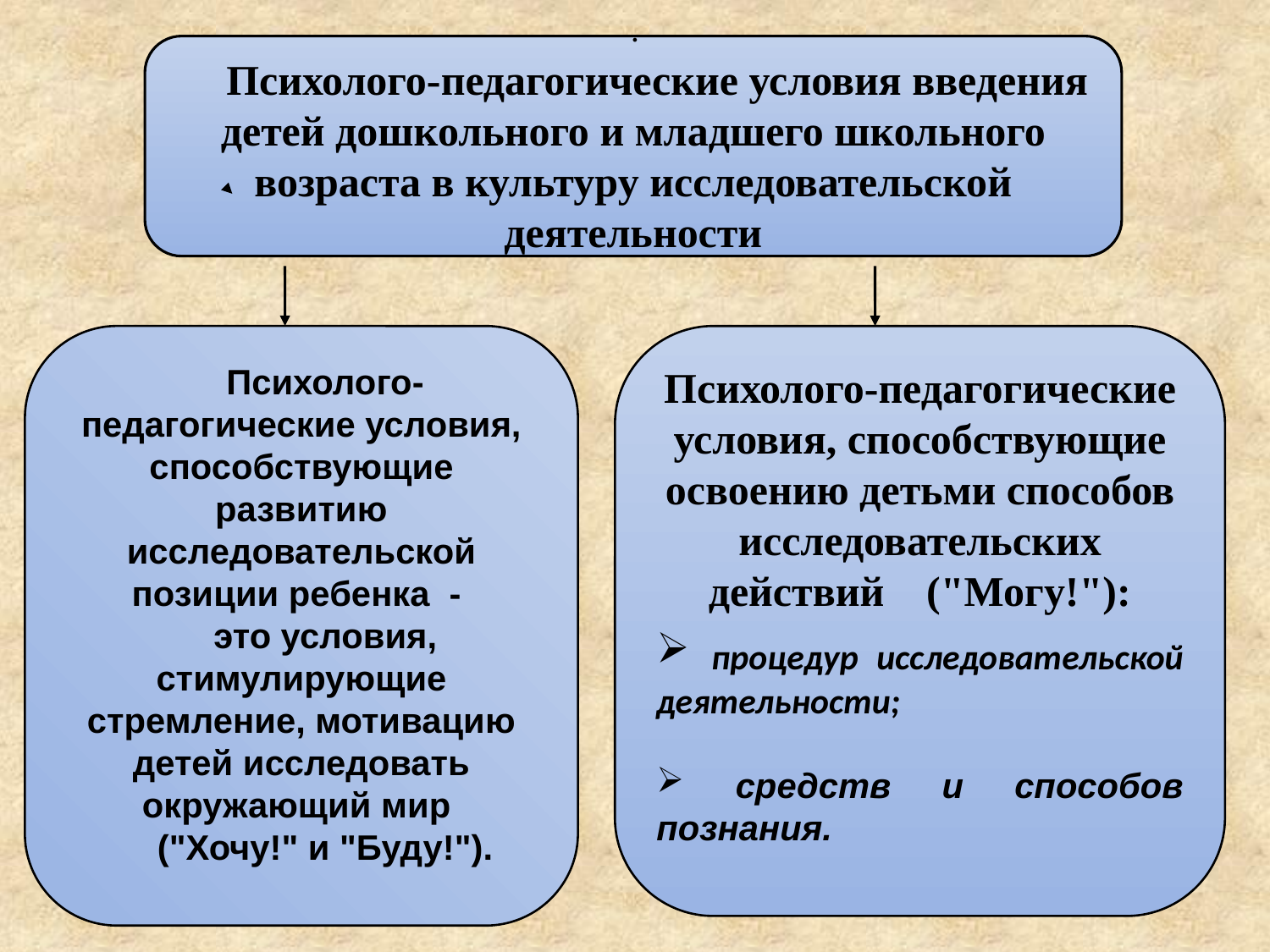

Психолого-педагогические условия введения детей дошкольного и младшего школьного возраста в культуру исследовательской деятельности

Психолого-педагогические условия, способствующие развитию исследовательской позиции ребенка  -
это условия, стимулирующие стремление, мотивацию детей исследовать окружающий мир
("Хочу!" и "Буду!").

Психолого-педагогические условия, способствующие освоению детьми способов исследовательских действий    ("Могу!"):

  процедур  исследовательской деятельности;

 средств и способов познания.

#

.